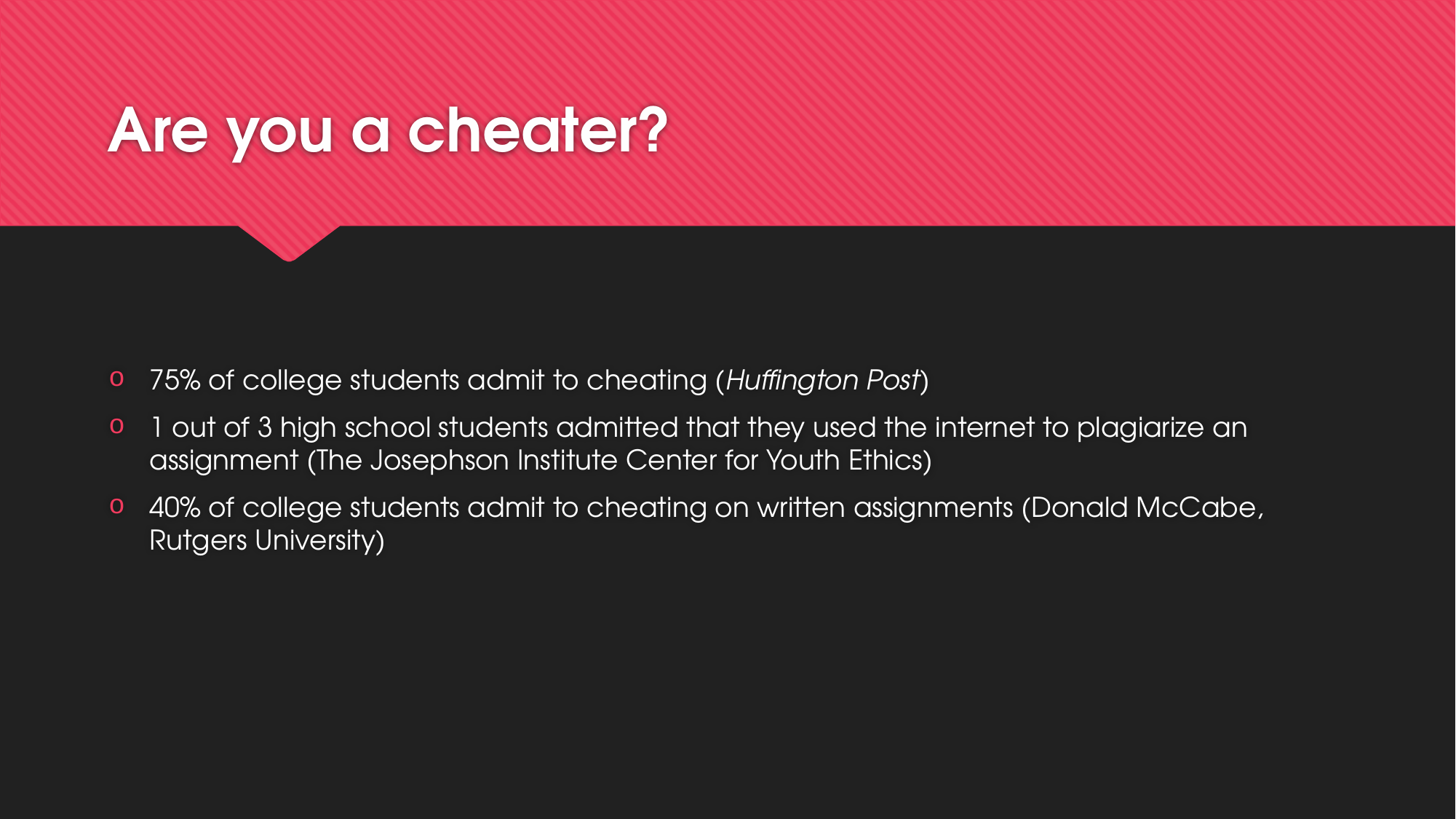

# Are you a cheater?
75% of college students admit to cheating (Huffington Post)
1 out of 3 high school students admitted that they used the internet to plagiarize an assignment (The Josephson Institute Center for Youth Ethics)
40% of college students admit to cheating on written assignments (Donald McCabe, Rutgers University)